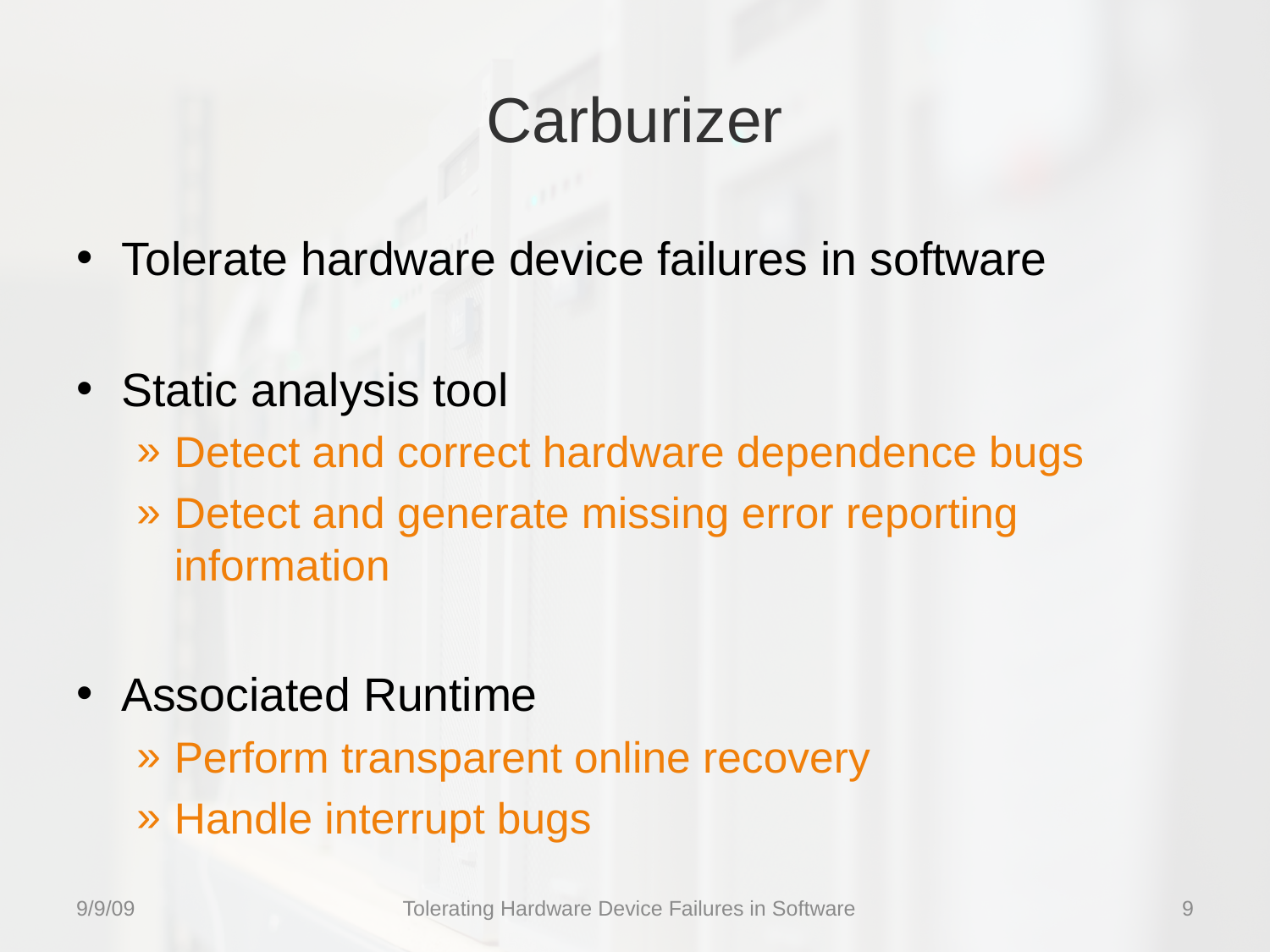

# Carburizer
Tolerate hardware device failures in software

Static analysis tool
Detect and correct hardware dependence bugs
Detect and generate missing error reporting information

Associated Runtime
Perform transparent online recovery
Handle interrupt bugs
9/9/09
Tolerating Hardware Device Failures in Software
9